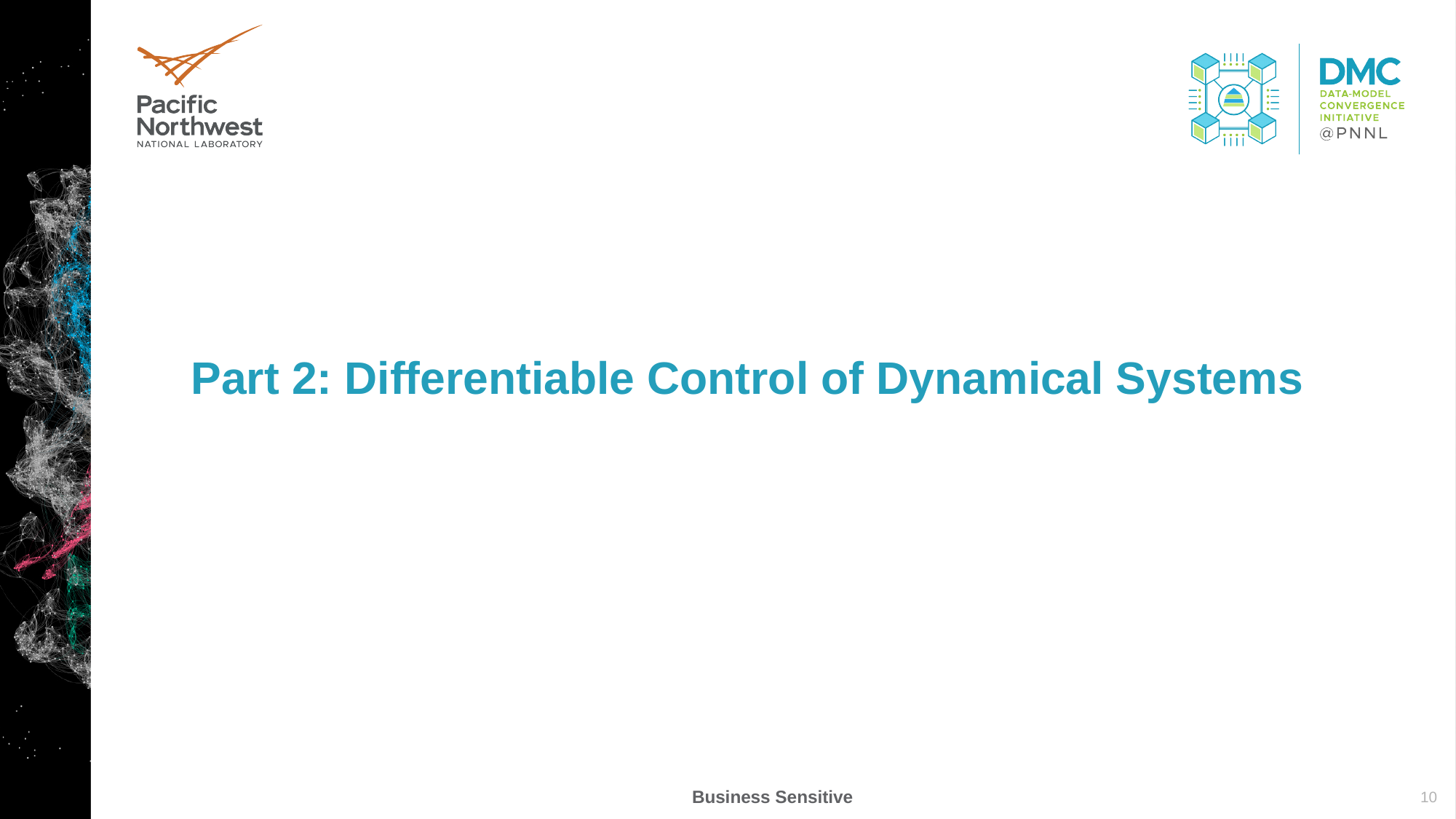

Part 2: Differentiable Control of Dynamical Systems
10